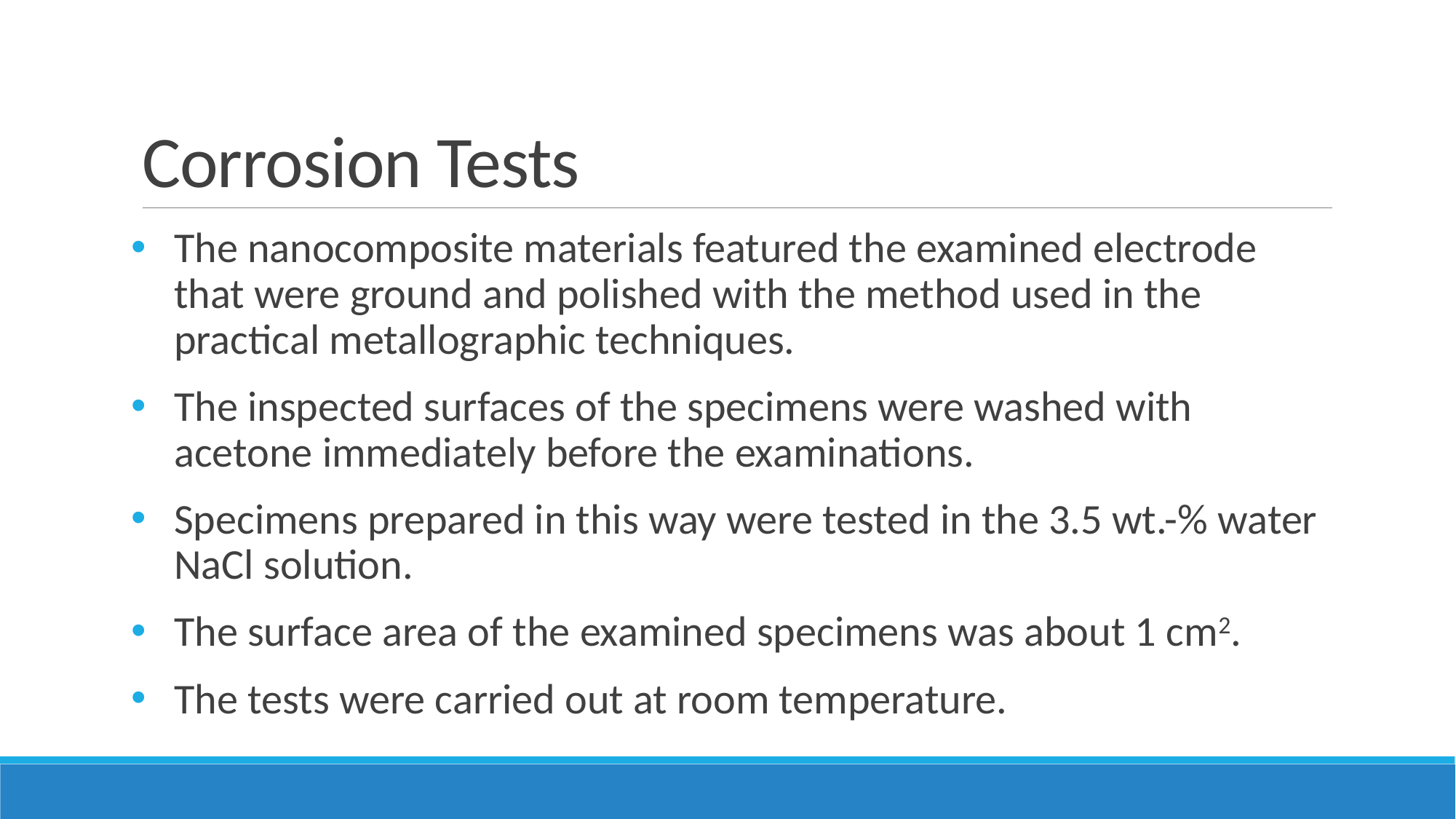

# Corrosion Tests
The nanocomposite materials featured the examined electrode that were ground and polished with the method used in the practical metallographic techniques.
The inspected surfaces of the specimens were washed with acetone immediately before the examinations.
Specimens prepared in this way were tested in the 3.5 wt.-% water NaCl solution.
The surface area of the examined specimens was about 1 cm2.
The tests were carried out at room temperature.